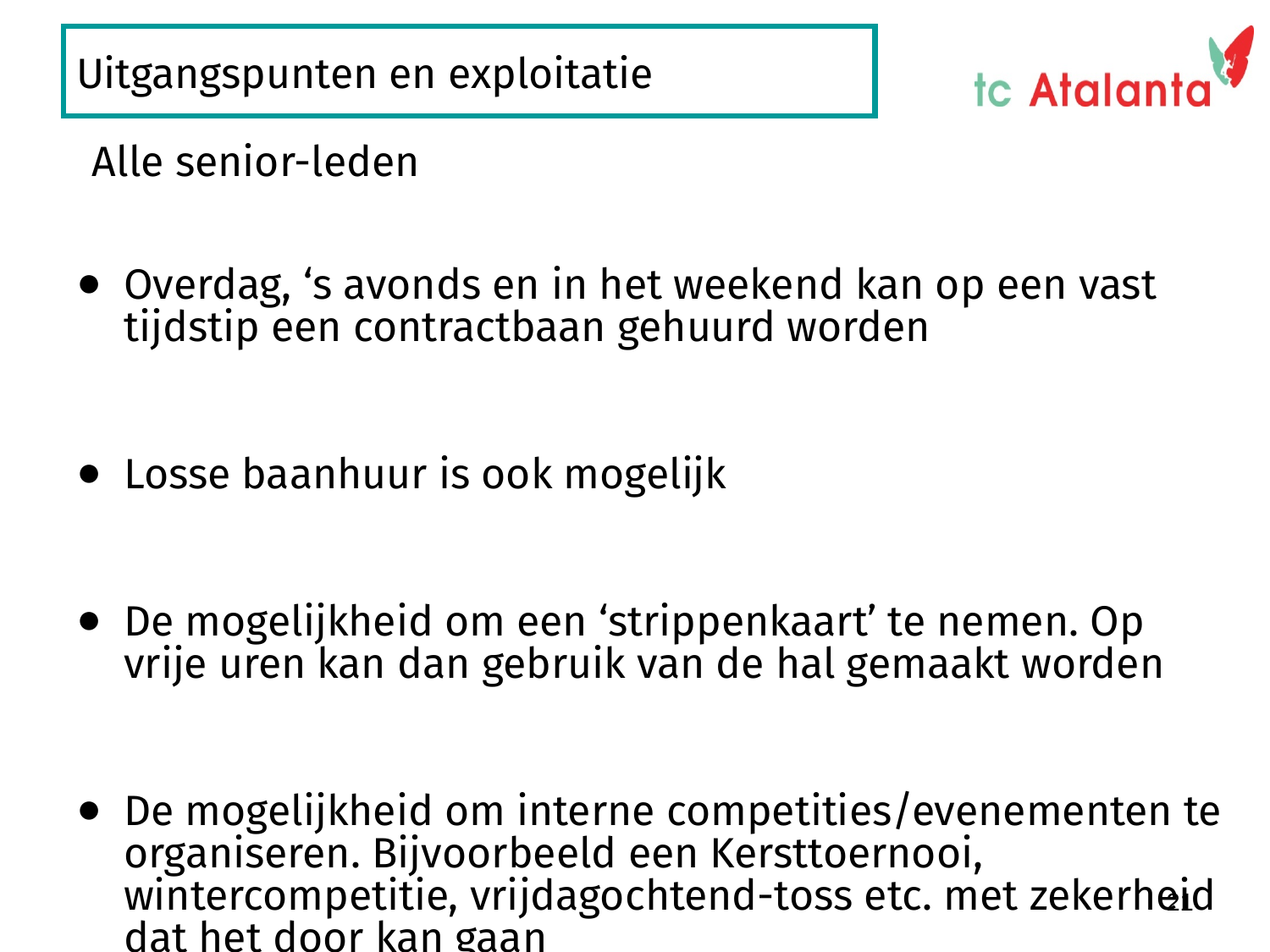

# Uitgangspunten en exploitatie
Alle senior-leden

Overdag, ‘s avonds en in het weekend kan op een vast tijdstip een contractbaan gehuurd worden

Losse baanhuur is ook mogelijk

De mogelijkheid om een ‘strippenkaart’ te nemen. Op vrije uren kan dan gebruik van de hal gemaakt worden

De mogelijkheid om interne competities/evenementen te organiseren. Bijvoorbeeld een Kersttoernooi, wintercompetitie, vrijdagochtend-toss etc. met zekerheid dat het door kan gaan

21